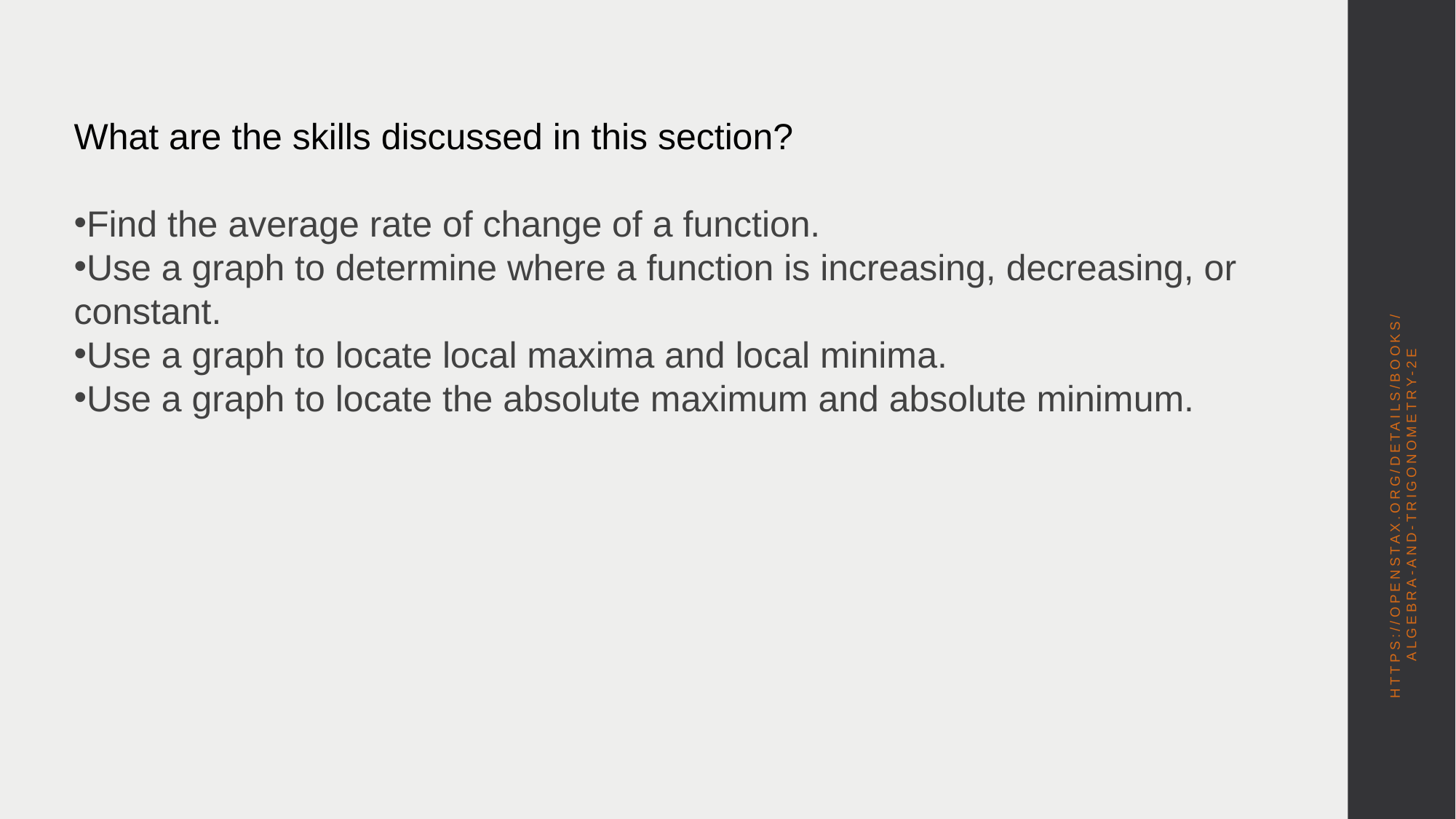

What are the skills discussed in this section?

Find the average rate of change of a function.
Use a graph to determine where a function is increasing, decreasing, or constant.
Use a graph to locate local maxima and local minima.
Use a graph to locate the absolute maximum and absolute minimum.
https://openstax.org/details/books/algebra-and-trigonometry-2e